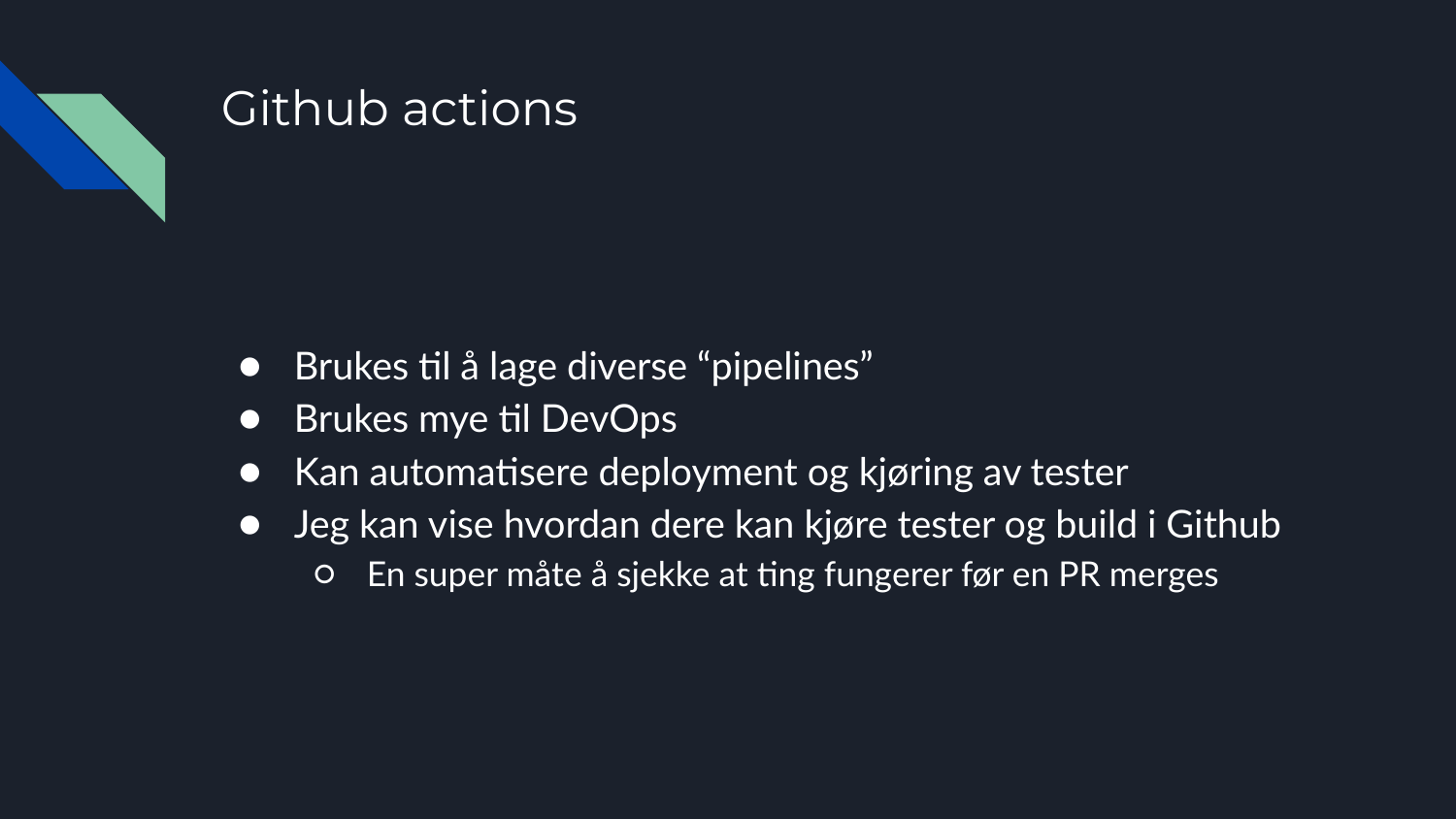

# Github actions

Brukes til å lage diverse “pipelines”
Brukes mye til DevOps
Kan automatisere deployment og kjøring av tester
Jeg kan vise hvordan dere kan kjøre tester og build i Github
En super måte å sjekke at ting fungerer før en PR merges